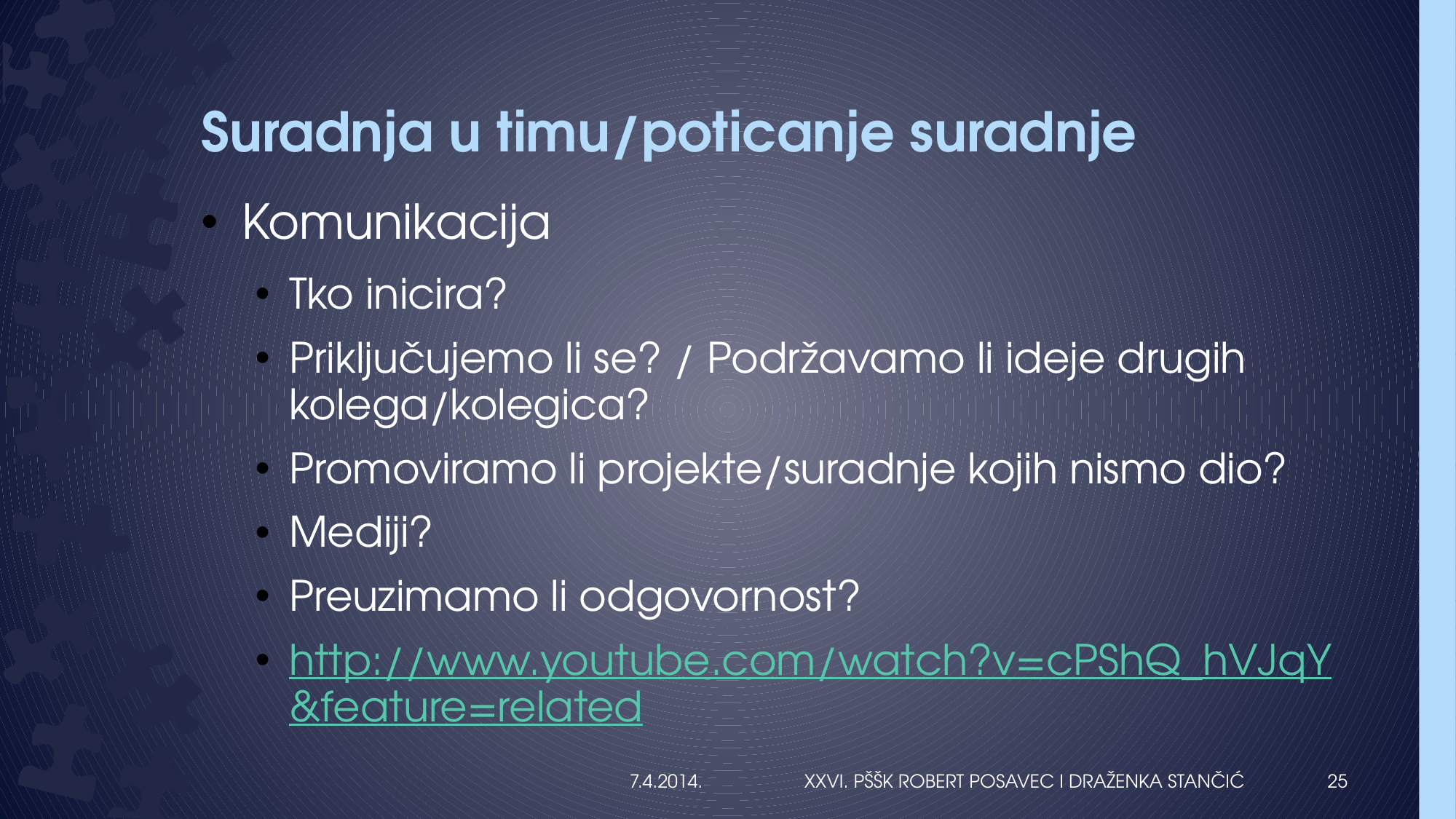

# Suradnja u timu/poticanje suradnje
Komunikacija
Tko inicira?
Priključujemo li se? / Podržavamo li ideje drugih kolega/kolegica?
Promoviramo li projekte/suradnje kojih nismo dio?
Mediji?
Preuzimamo li odgovornost?
http://www.youtube.com/watch?v=cPShQ_hVJqY&feature=related

7.4.2014.
XXVI. PŠŠK Robert Posavec i Draženka Stančić
25